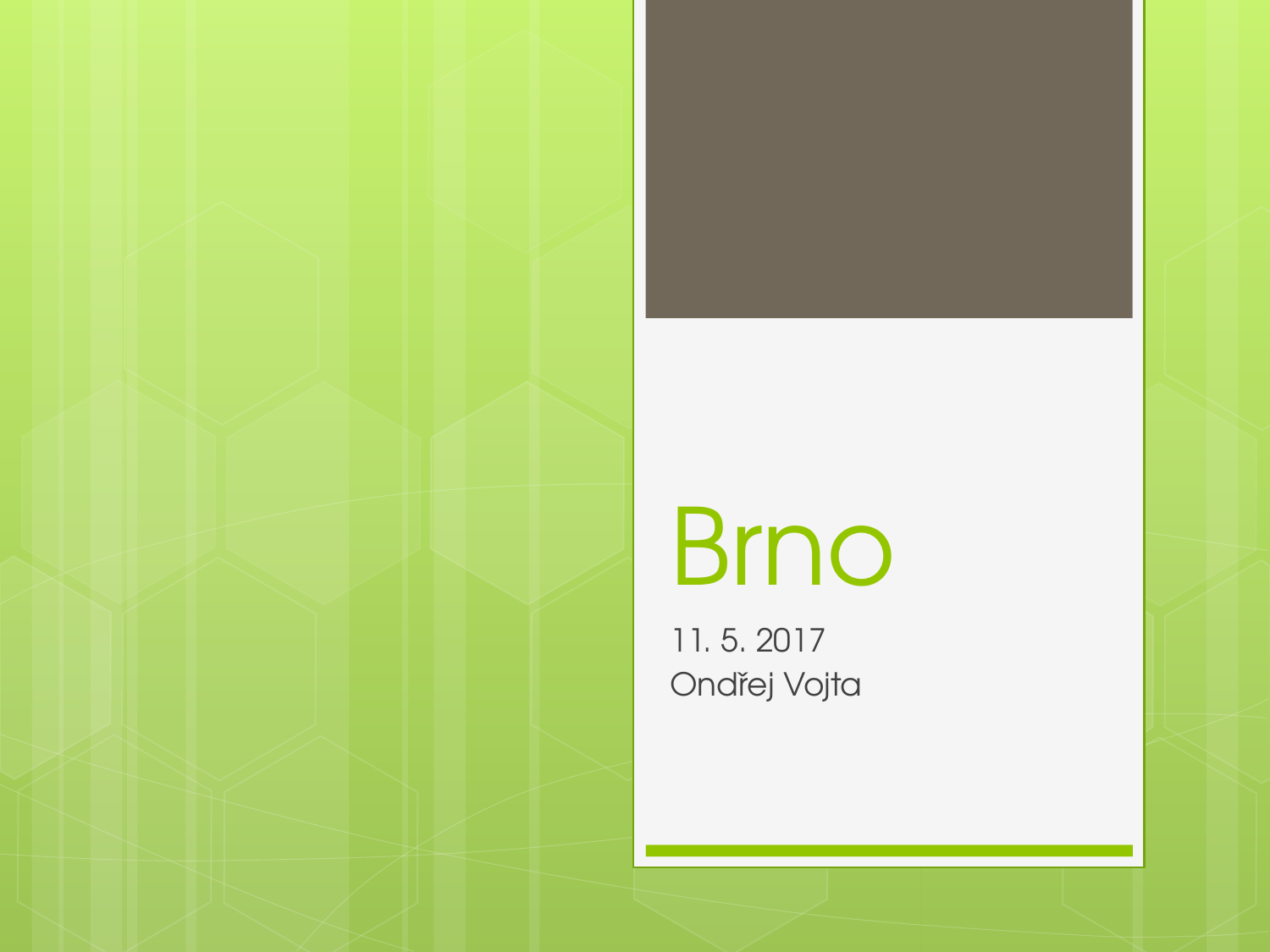

# Brno
11. 5. 2017
Ondřej Vojta